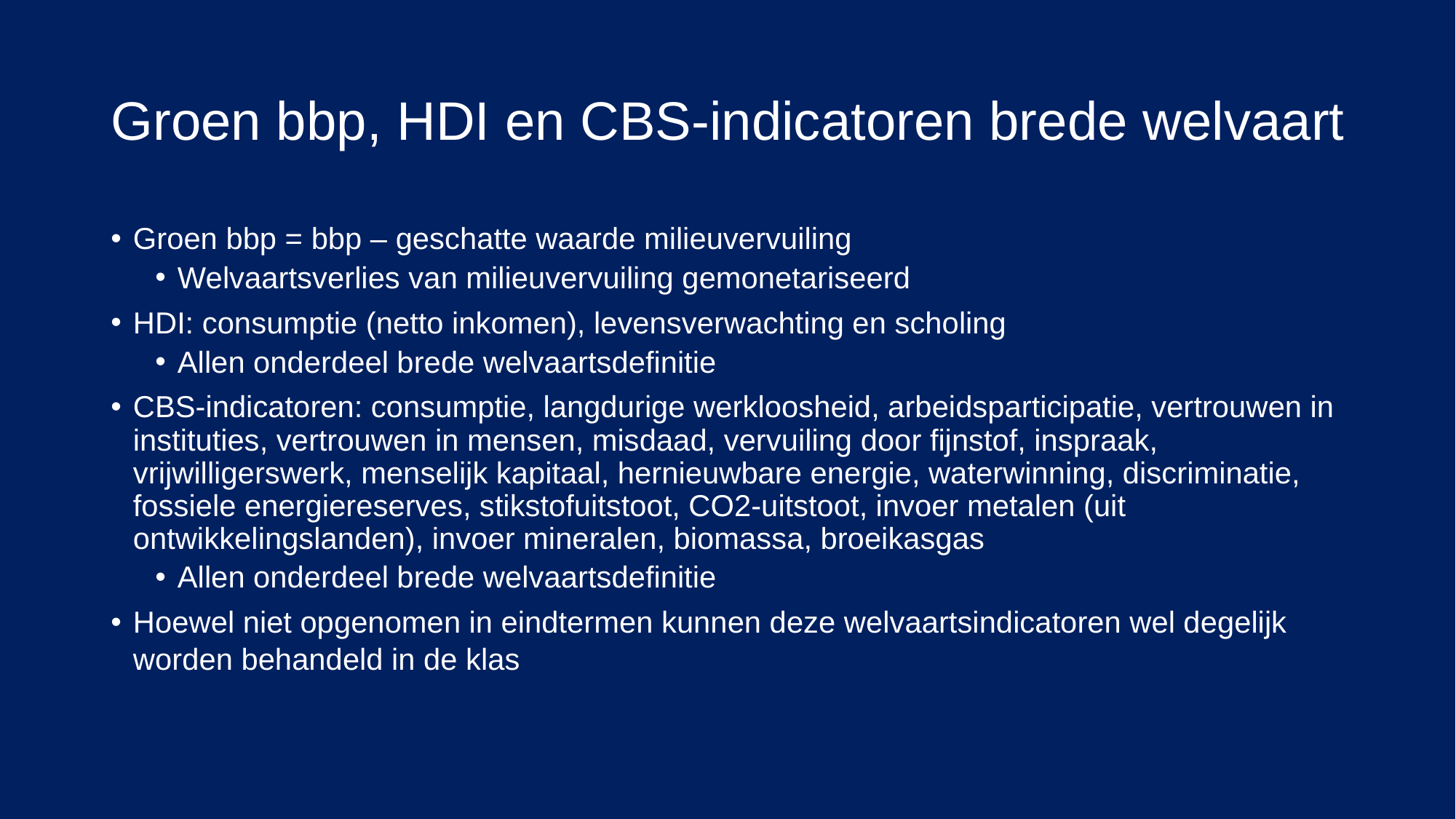

# Groen bbp, HDI en CBS-indicatoren brede welvaart
Groen bbp = bbp – geschatte waarde milieuvervuiling
Welvaartsverlies van milieuvervuiling gemonetariseerd
HDI: consumptie (netto inkomen), levensverwachting en scholing
Allen onderdeel brede welvaartsdefinitie
CBS-indicatoren: consumptie, langdurige werkloosheid, arbeidsparticipatie, vertrouwen in instituties, vertrouwen in mensen, misdaad, vervuiling door fijnstof, inspraak, vrijwilligerswerk, menselijk kapitaal, hernieuwbare energie, waterwinning, discriminatie, fossiele energiereserves, stikstofuitstoot, CO2-uitstoot, invoer metalen (uit ontwikkelingslanden), invoer mineralen, biomassa, broeikasgas
Allen onderdeel brede welvaartsdefinitie
Hoewel niet opgenomen in eindtermen kunnen deze welvaartsindicatoren wel degelijk worden behandeld in de klas